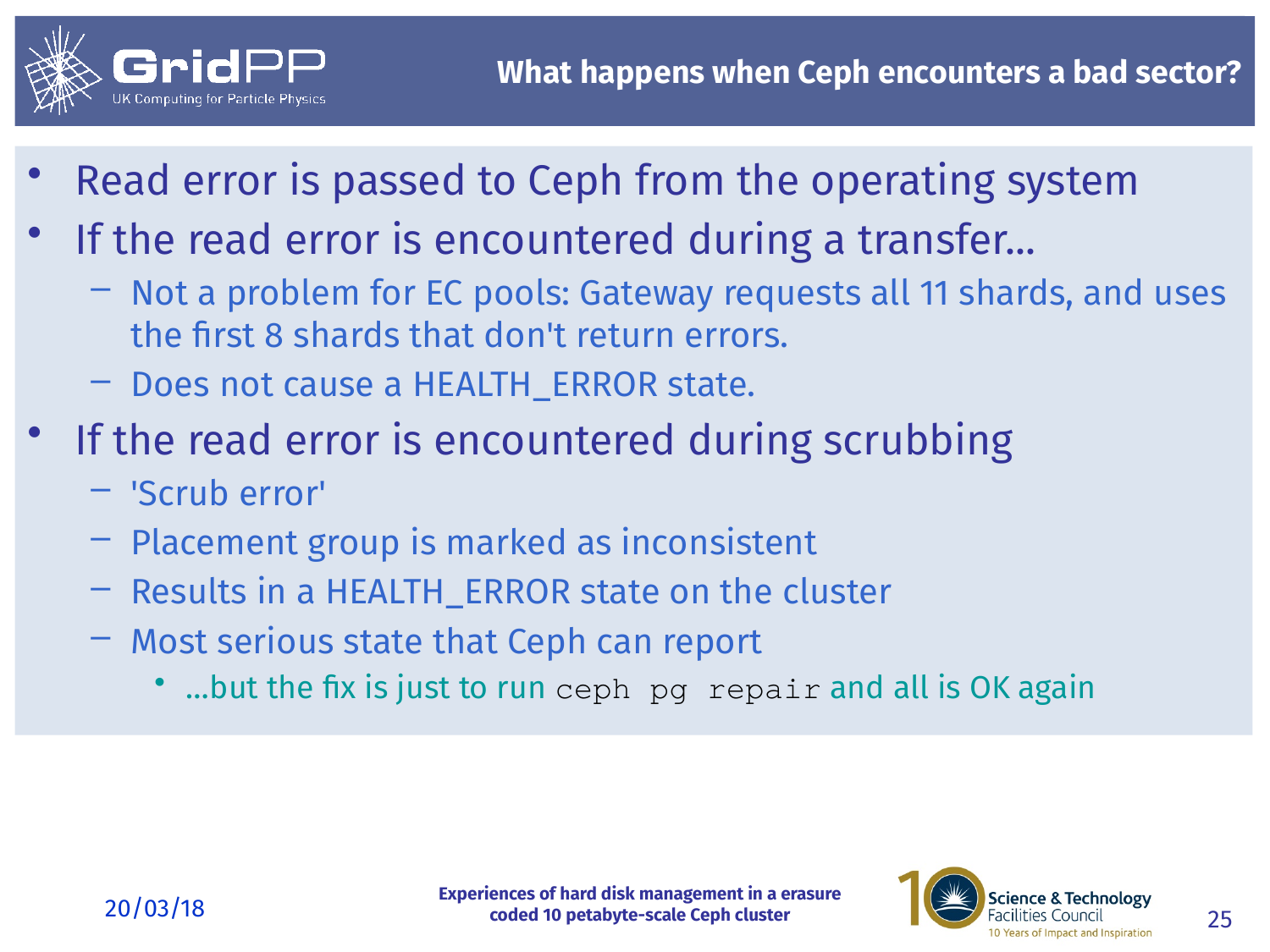

# What happens when Ceph encounters a bad sector?
Read error is passed to Ceph from the operating system
If the read error is encountered during a transfer...
Not a problem for EC pools: Gateway requests all 11 shards, and uses the first 8 shards that don't return errors.
Does not cause a HEALTH_ERROR state.
If the read error is encountered during scrubbing
'Scrub error'
Placement group is marked as inconsistent
Results in a HEALTH_ERROR state on the cluster
Most serious state that Ceph can report
…but the fix is just to run ceph pg repair and all is OK again
20/03/18
25